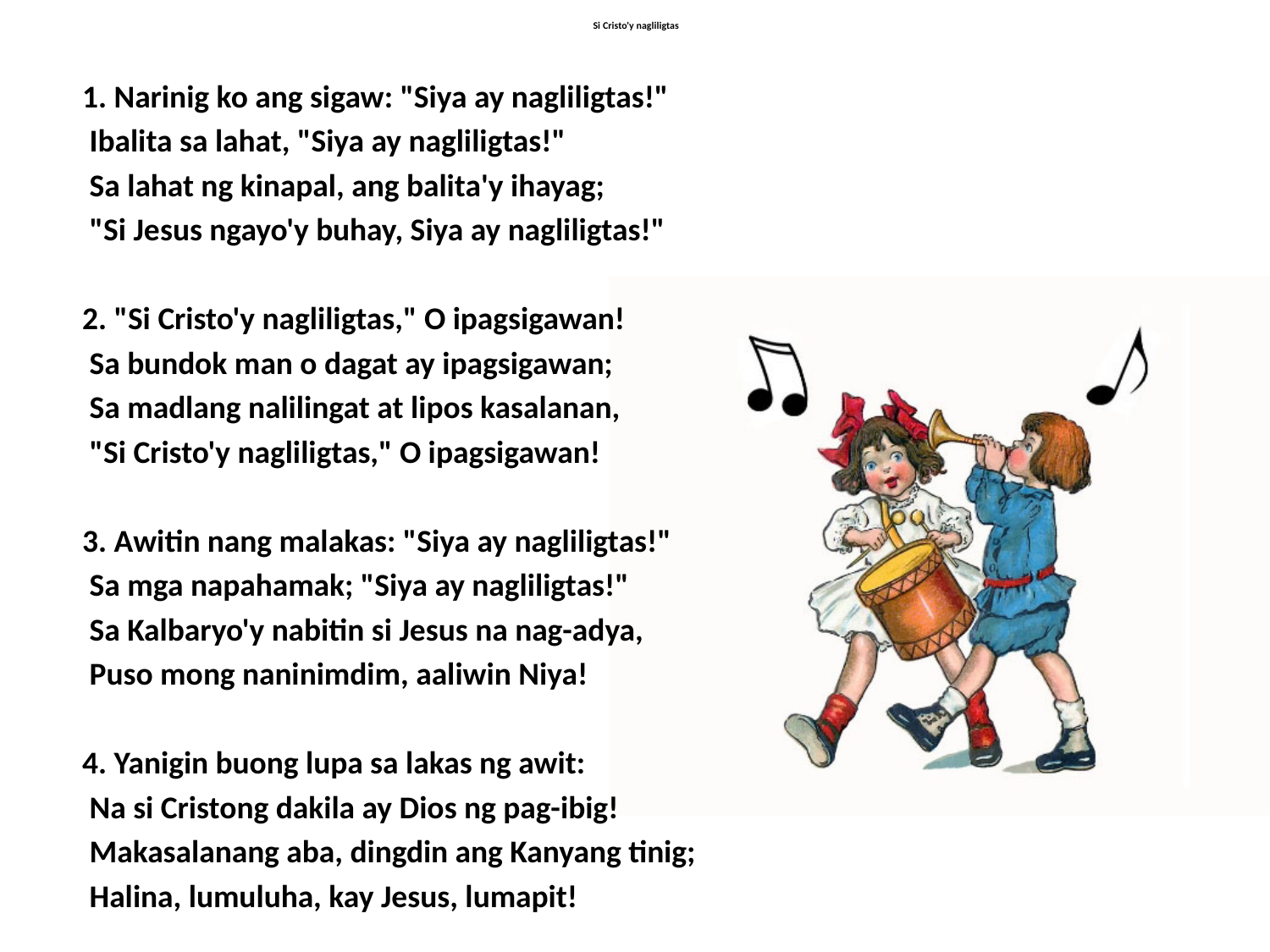

# Si Cristo'y nagliligtas
1. Narinig ko ang sigaw: "Siya ay nagliligtas!"
 Ibalita sa lahat, "Siya ay nagliligtas!"
 Sa lahat ng kinapal, ang balita'y ihayag;
 "Si Jesus ngayo'y buhay, Siya ay nagliligtas!"

2. "Si Cristo'y nagliligtas," O ipagsigawan!
 Sa bundok man o dagat ay ipagsigawan;
 Sa madlang nalilingat at lipos kasalanan,
 "Si Cristo'y nagliligtas," O ipagsigawan!

3. Awitin nang malakas: "Siya ay nagliligtas!"
 Sa mga napahamak; "Siya ay nagliligtas!"
 Sa Kalbaryo'y nabitin si Jesus na nag-adya,
 Puso mong naninimdim, aaliwin Niya!

4. Yanigin buong lupa sa lakas ng awit:
 Na si Cristong dakila ay Dios ng pag-ibig!
 Makasalanang aba, dingdin ang Kanyang tinig;
 Halina, lumuluha, kay Jesus, lumapit!